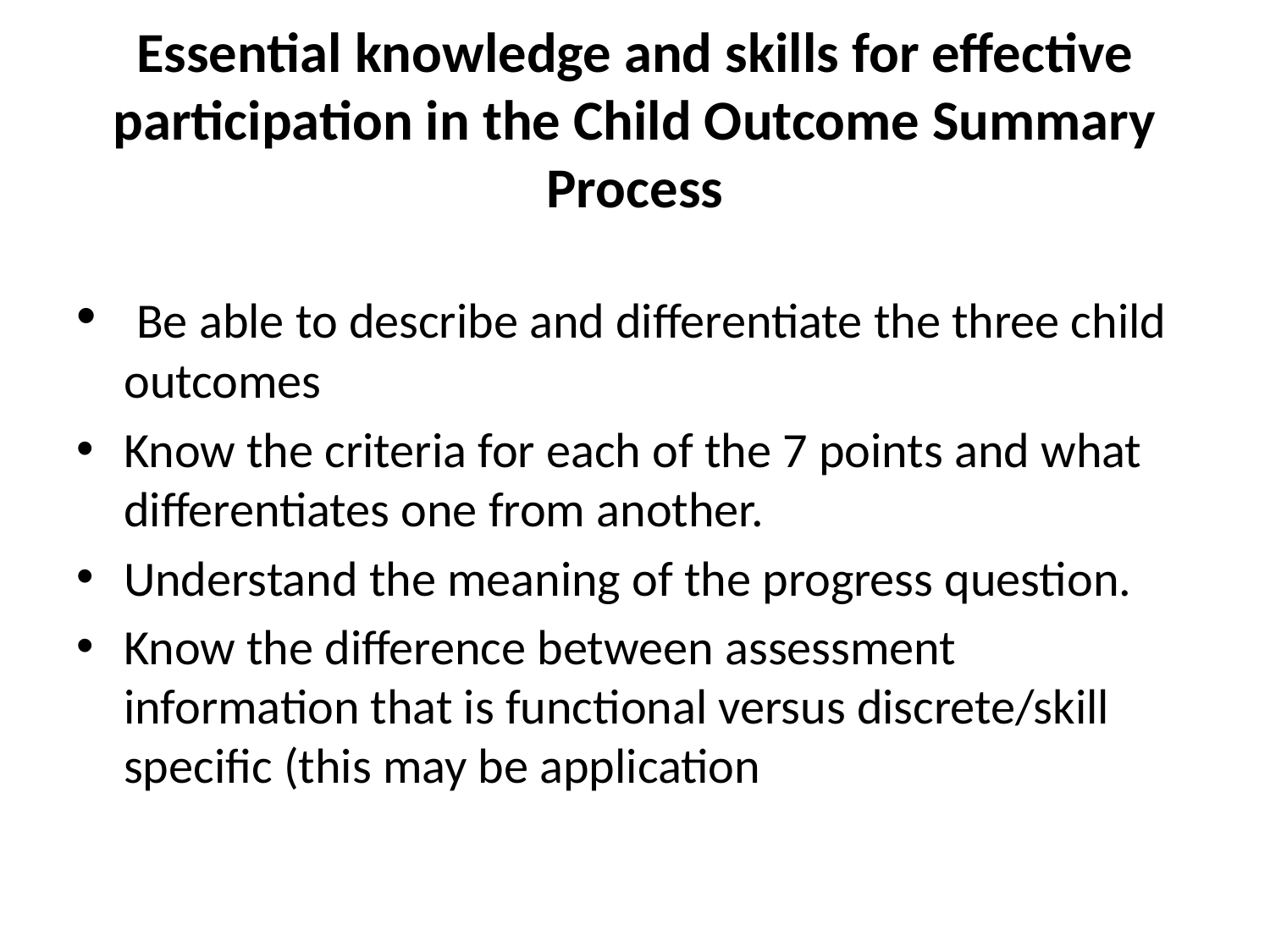

# Essential knowledge and skills for effective participation in the Child Outcome Summary Process
 Be able to describe and differentiate the three child outcomes
Know the criteria for each of the 7 points and what differentiates one from another.
Understand the meaning of the progress question.
Know the difference between assessment information that is functional versus discrete/skill specific (this may be application